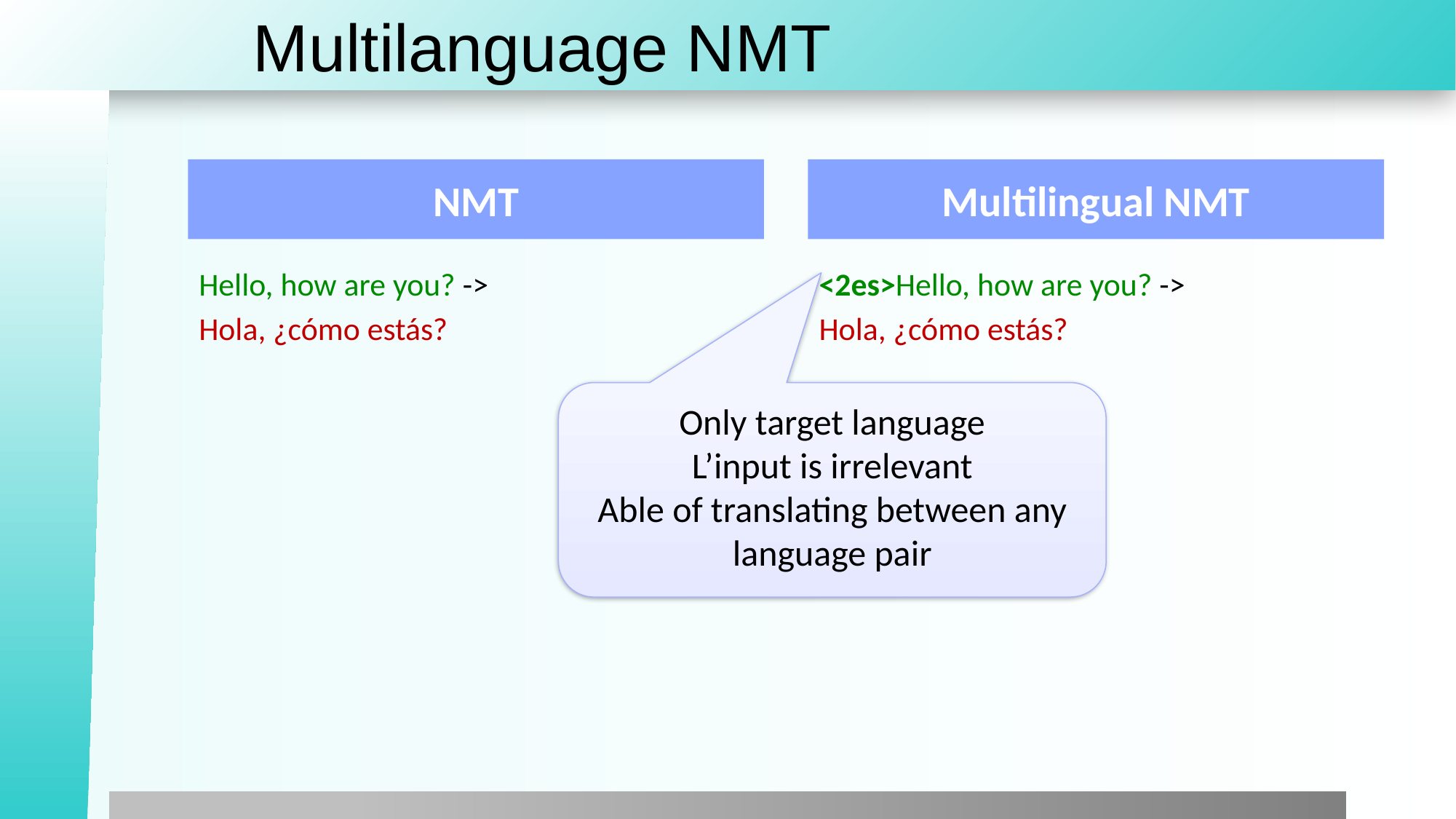

# Multilanguage NMT
NMT
Multilingual NMT
Hello, how are you? ->
Hola, ¿cómo estás?
<2es>Hello, how are you? ->
Hola, ¿cómo estás?
Only target language
L’input is irrelevant
Able of translating between any language pair